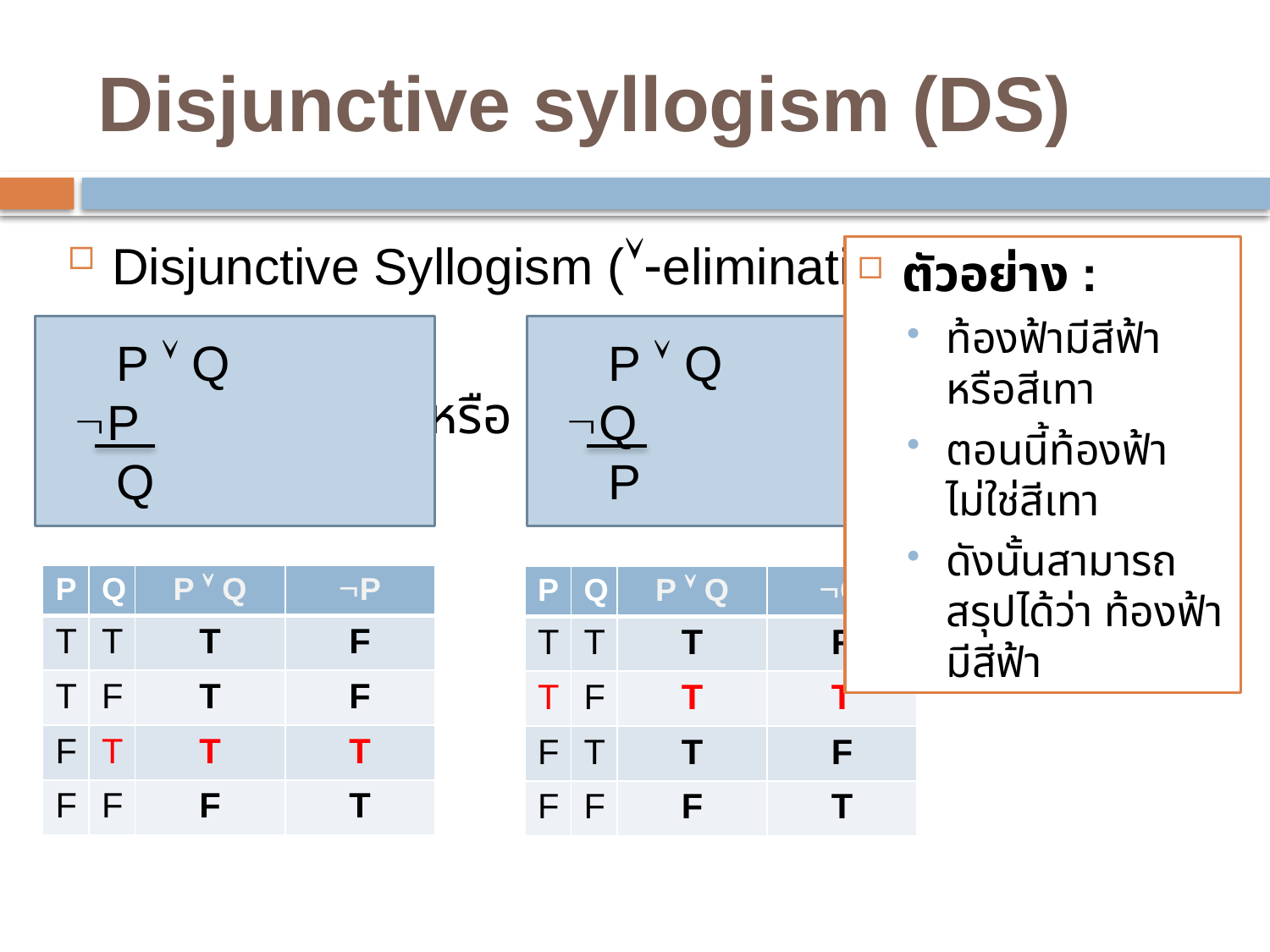

# Disjunctive syllogism (DS)
Disjunctive Syllogism (∨-elimination)

                           หรือ

ตัวอย่าง :
ท้องฟ้ามีสีฟ้าหรือสีเทา
ตอนนี้ท้องฟ้าไม่ใช่สีเทา
ดังนั้นสามารถสรุปได้ว่า ท้องฟ้ามีสีฟ้า
     P ∨ Q
  ¬P
     Q
     P ∨ Q
  ¬Q
     P
| P | Q | P ∨ Q | ¬P |
| --- | --- | --- | --- |
| T | T | T | F |
| T | F | T | F |
| F | T | T | T |
| F | F | F | T |
| P | Q | P ∨ Q | ¬Q |
| --- | --- | --- | --- |
| T | T | T | F |
| T | F | T | T |
| F | T | T | F |
| F | F | F | T |